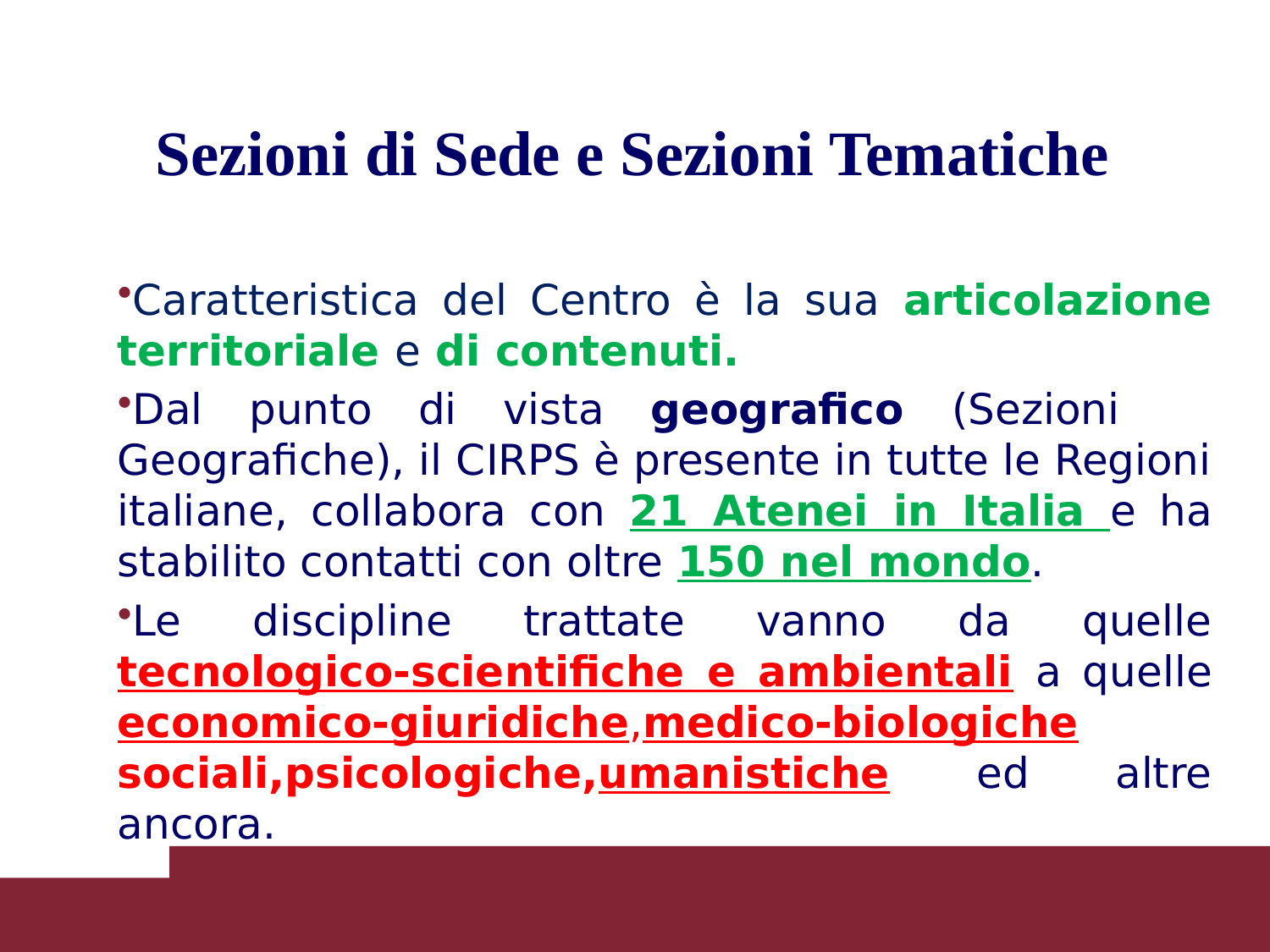

# Sezioni di Sede e Sezioni Tematiche
Caratteristica del Centro è la sua articolazione territoriale e di contenuti.
Dal punto di vista geografico (Sezioni   Geografiche), il CIRPS è presente in tutte le Regioni italiane, collabora con 21 Atenei in Italia e ha stabilito contatti con oltre 150 nel mondo.
Le discipline trattate vanno da quelle tecnologico-scientifiche e ambientali a quelle economico-giuridiche,medico-biologiche sociali,psicologiche,umanistiche ed altre ancora.